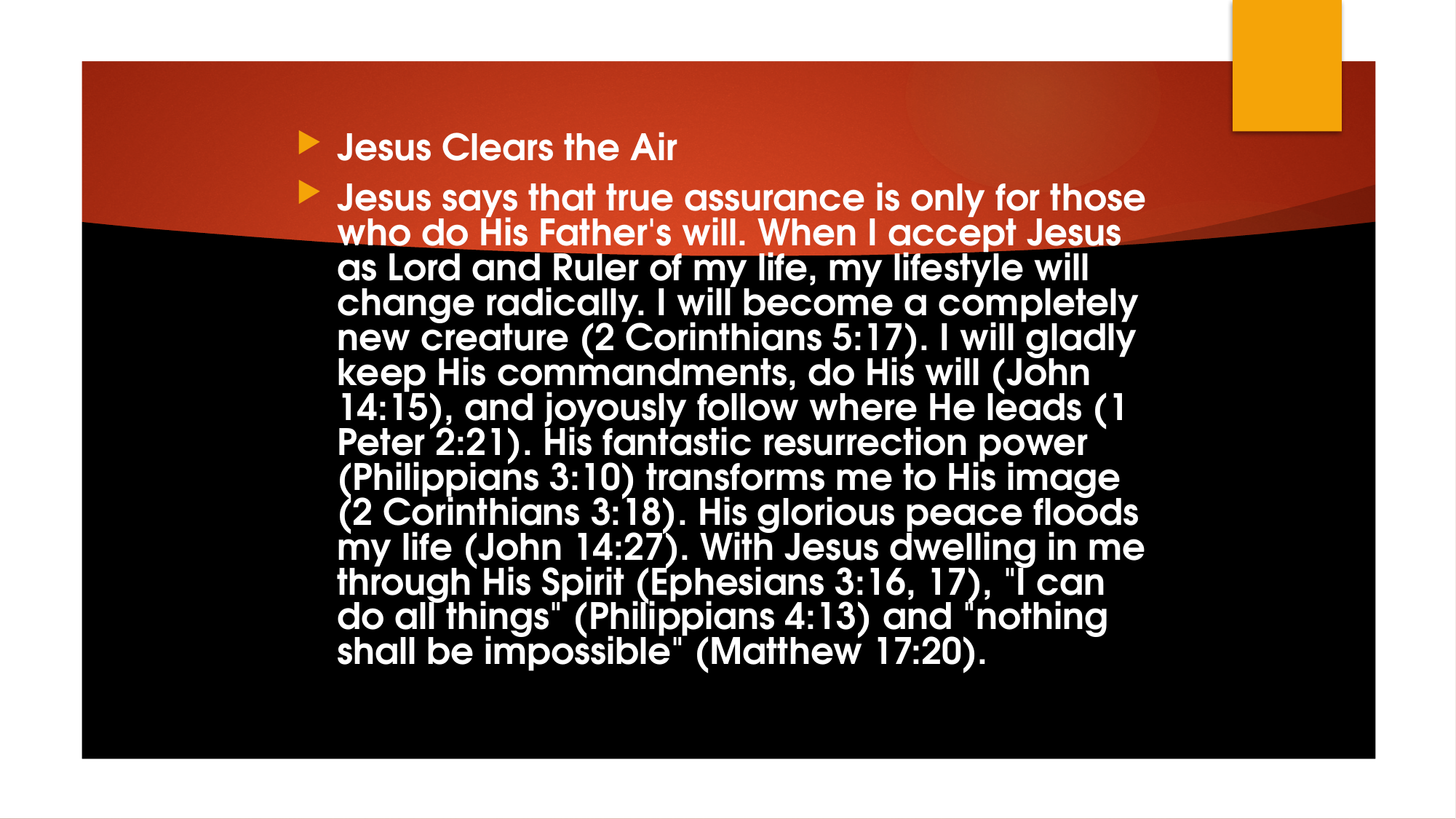

Jesus Clears the Air
Jesus says that true assurance is only for those who do His Father's will. When I accept Jesus as Lord and Ruler of my life, my lifestyle will change radically. I will become a completely new creature (2 Corinthians 5:17). I will gladly keep His commandments, do His will (John 14:15), and joyously follow where He leads (1 Peter 2:21). His fantastic resurrection power (Philippians 3:10) transforms me to His image (2 Corinthians 3:18). His glorious peace floods my life (John 14:27). With Jesus dwelling in me through His Spirit (Ephesians 3:16, 17), "I can do all things" (Philippians 4:13) and "nothing shall be impossible" (Matthew 17:20).